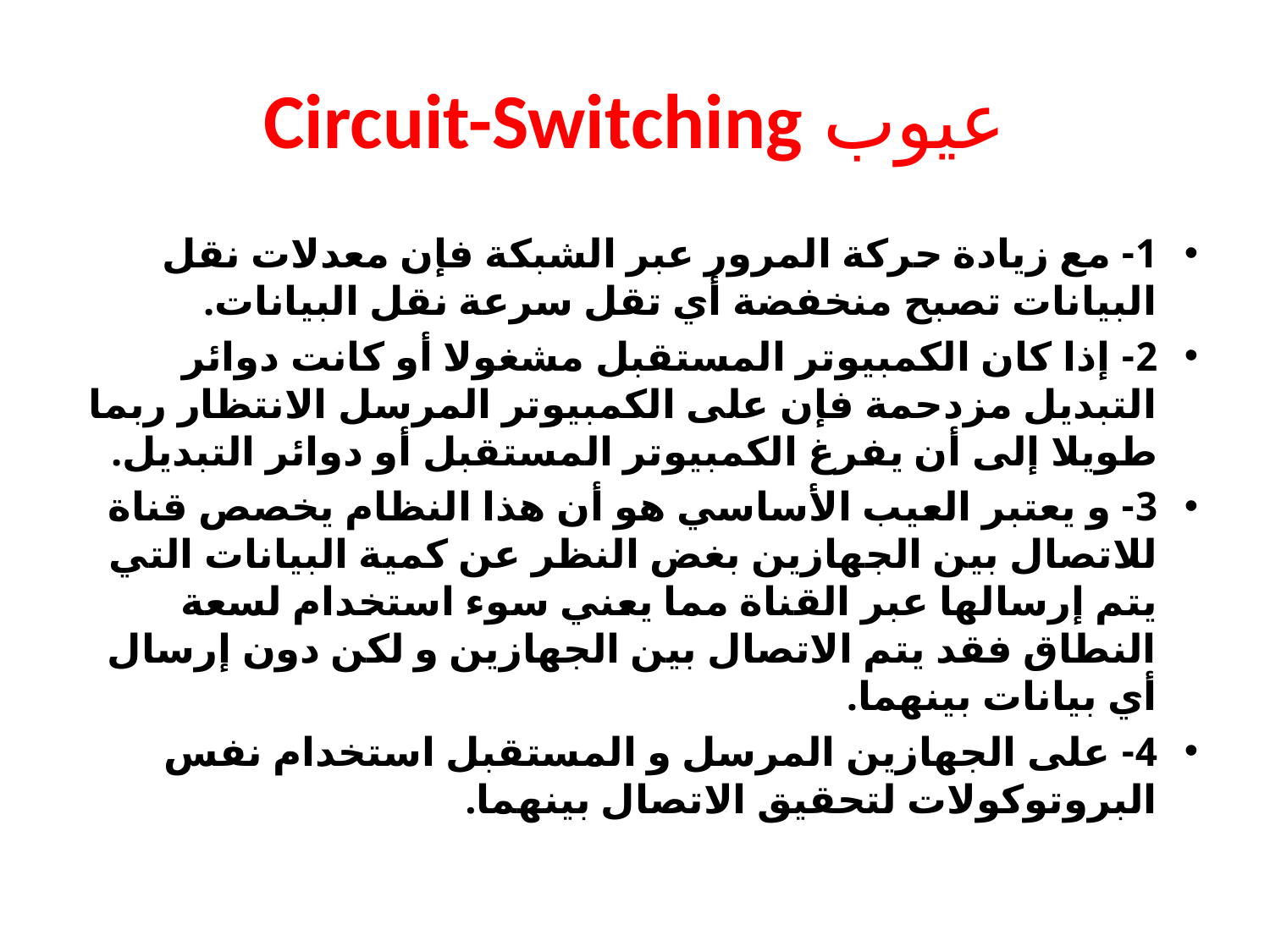

# عيوب Circuit-Switching
1- مع زيادة حركة المرور عبر الشبكة فإن معدلات نقل البيانات تصبح منخفضة أي تقل سرعة نقل البيانات.
2- إذا كان الكمبيوتر المستقبل مشغولا أو كانت دوائر التبديل مزدحمة فإن على الكمبيوتر المرسل الانتظار ربما طويلا إلى أن يفرغ الكمبيوتر المستقبل أو دوائر التبديل.
3- و يعتبر العيب الأساسي هو أن هذا النظام يخصص قناة للاتصال بين الجهازين بغض النظر عن كمية البيانات التي يتم إرسالها عبر القناة مما يعني سوء استخدام لسعة النطاق فقد يتم الاتصال بين الجهازين و لكن دون إرسال أي بيانات بينهما.
4- على الجهازين المرسل و المستقبل استخدام نفس البروتوكولات لتحقيق الاتصال بينهما.